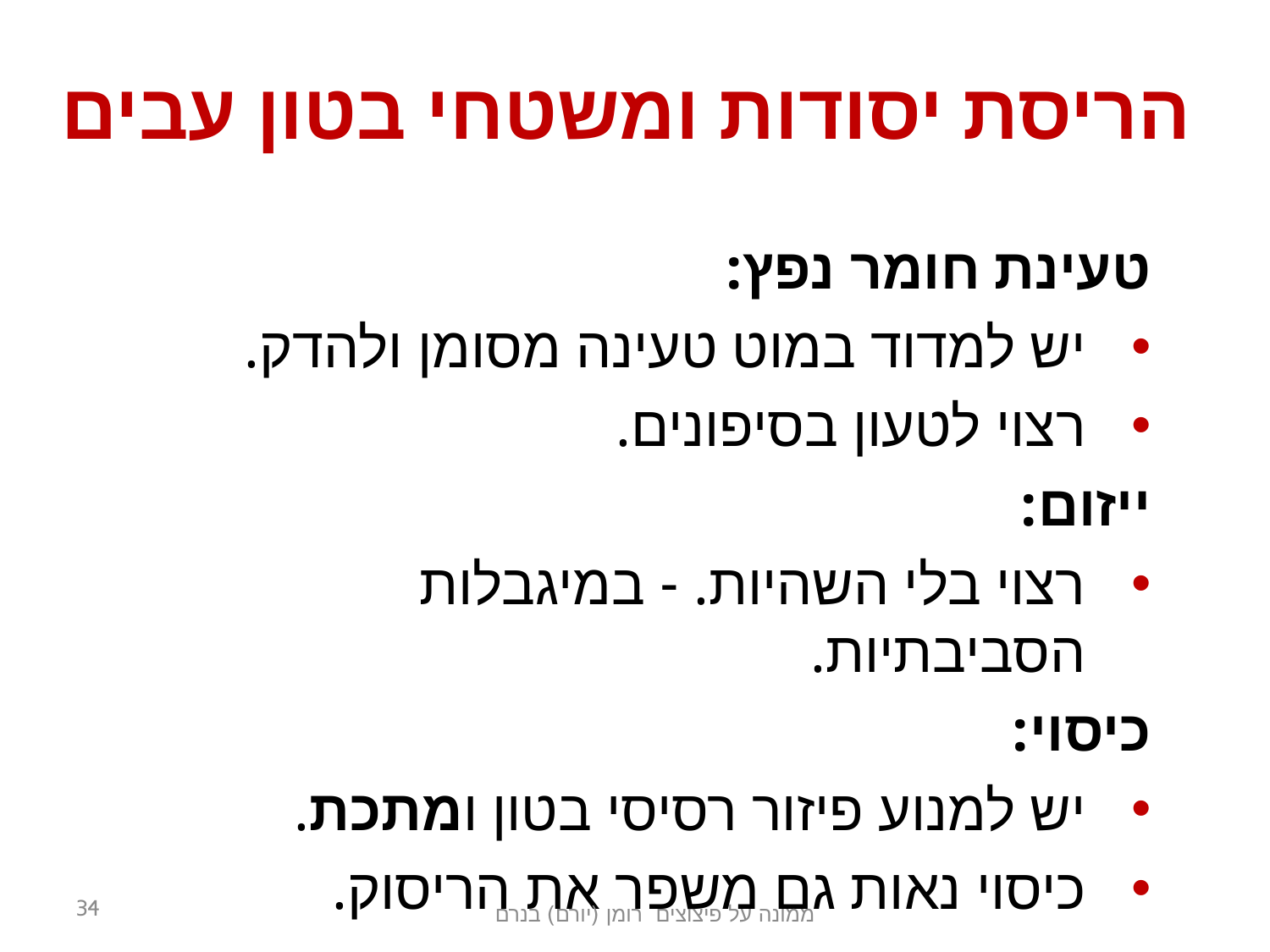

# הריסת יסודות ומשטחי בטון עבים
טעינת חומר נפץ:
יש למדוד במוט טעינה מסומן ולהדק.
רצוי לטעון בסיפונים.
ייזום:
רצוי בלי השהיות. - במיגבלות הסביבתיות.
כיסוי:
יש למנוע פיזור רסיסי בטון ומתכת.
כיסוי נאות גם משפר את הריסוק.
34
ממונה על פיצוצים  רומן (יורם) בנרם